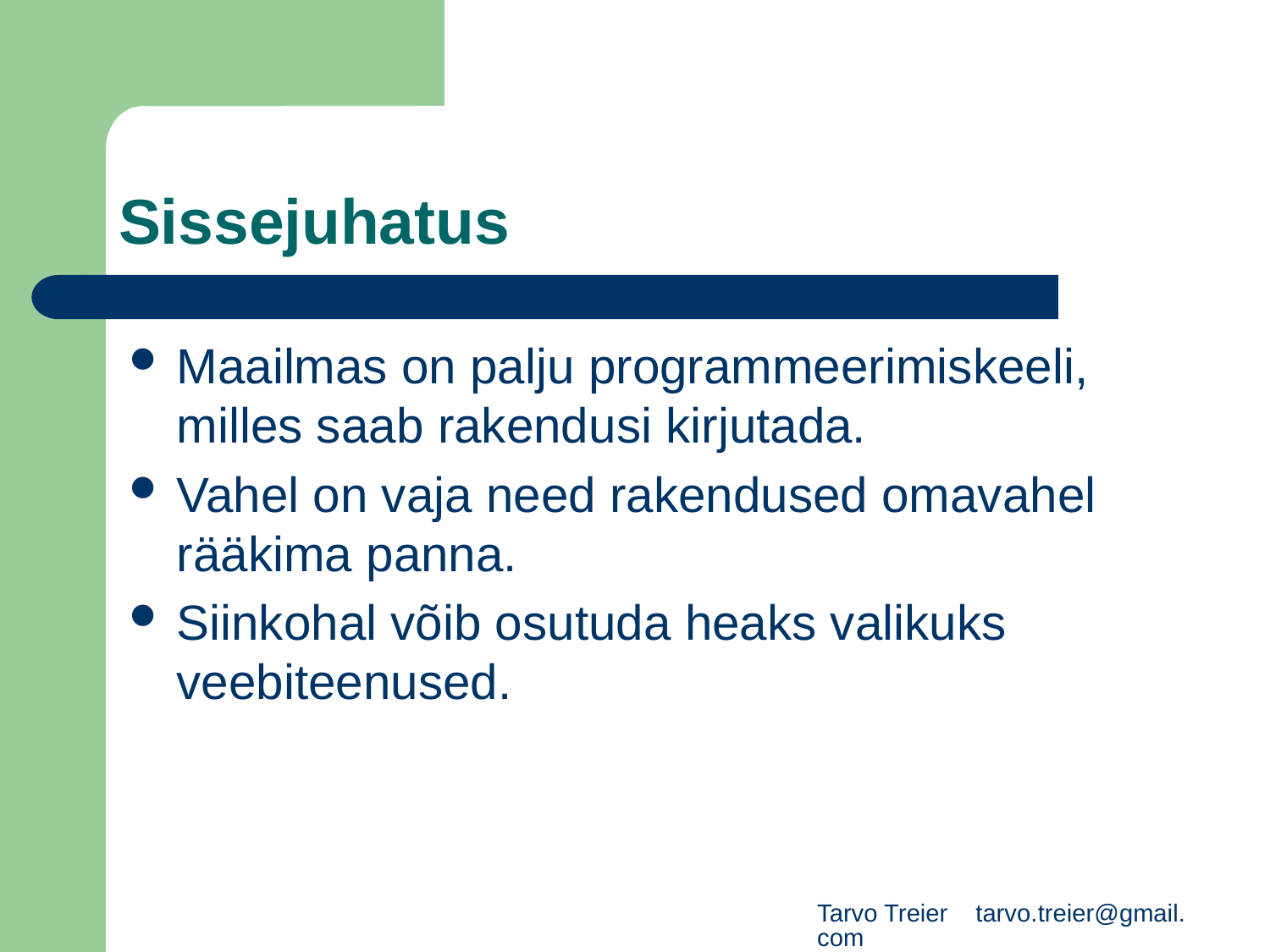

# Sissejuhatus
Maailmas on palju programmeerimiskeeli, milles saab rakendusi kirjutada.
Vahel on vaja need rakendused omavahel rääkima panna.
Siinkohal võib osutuda heaks valikuks veebiteenused.
Tarvo Treier    tarvo.treier@gmail.com